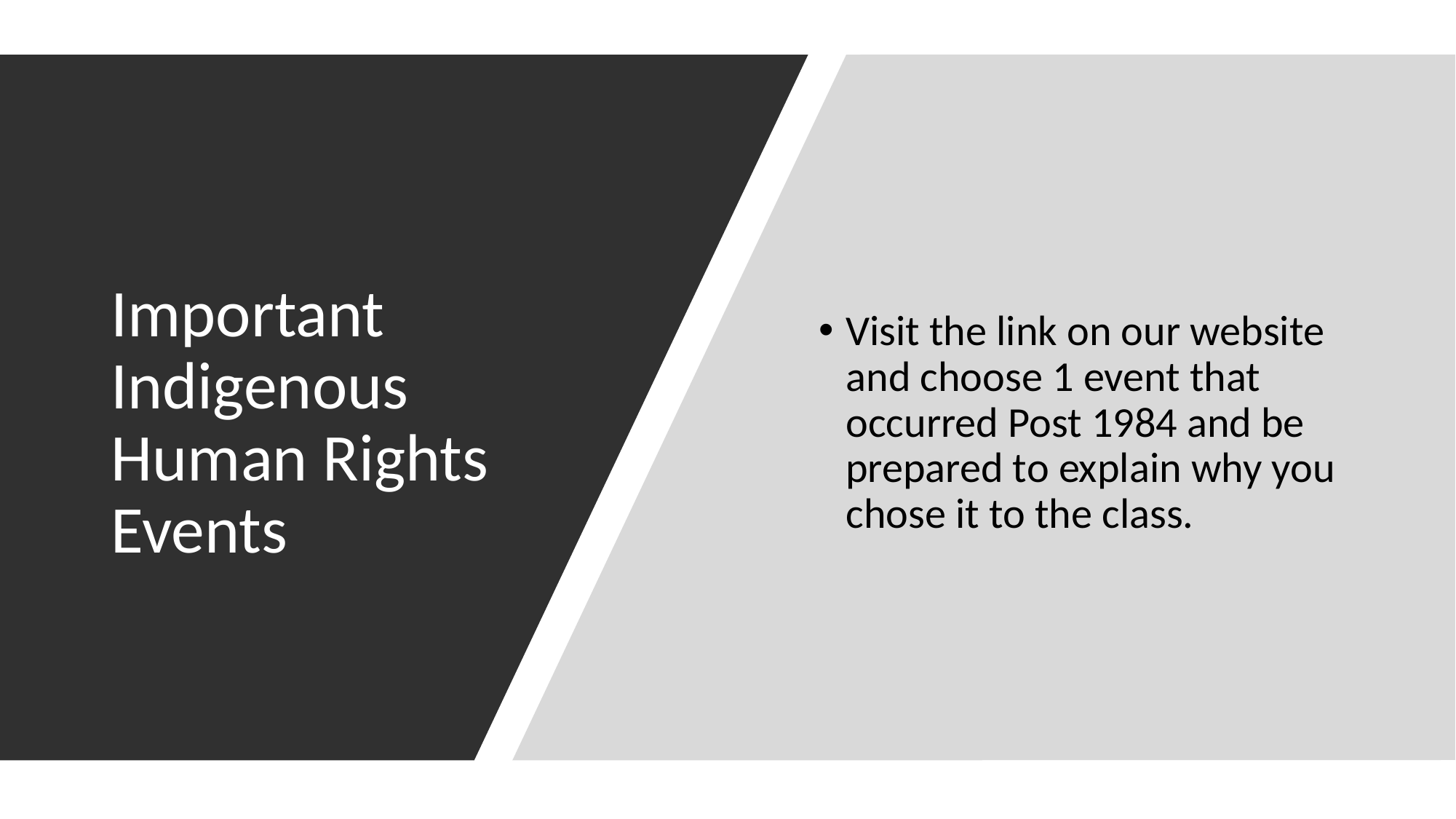

Visit the link on our website and choose 1 event that occurred Post 1984 and be prepared to explain why you chose it to the class.
# Important Indigenous Human Rights Events